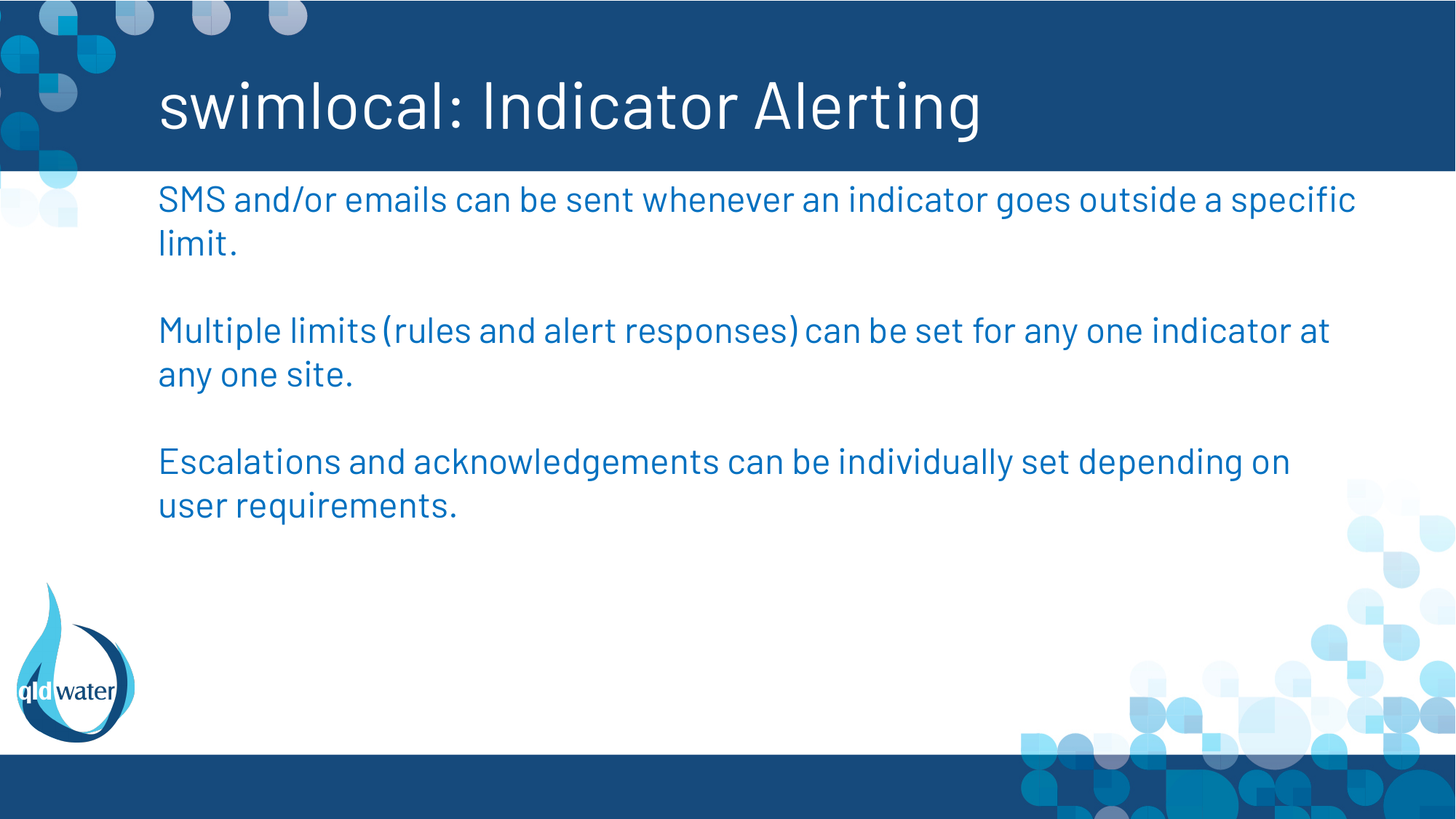

# swimlocal: Indicator Alerting
SMS and/or emails can be sent whenever an indicator goes outside a specific limit.

Multiple limits (rules and alert responses) can be set for any one indicator at any one site.

Escalations and acknowledgements can be individually set depending on user requirements.